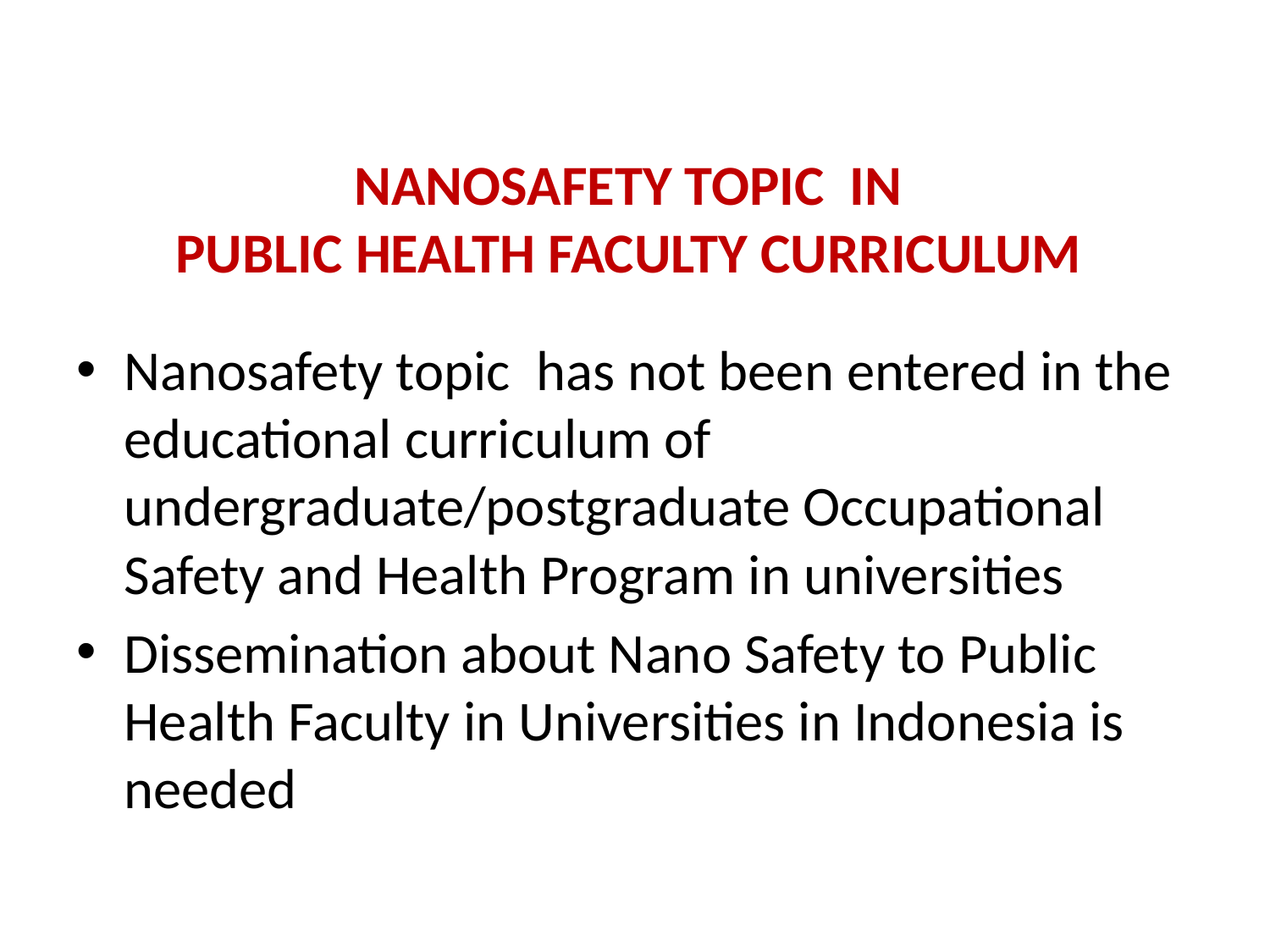

# NANOSAFETY TOPIC  IN PUBLIC HEALTH FACULTY CURRICULUM
Nanosafety topic  has not been entered in the educational curriculum of undergraduate/postgraduate Occupational Safety and Health Program in universities
Dissemination about Nano Safety to Public Health Faculty in Universities in Indonesia is needed